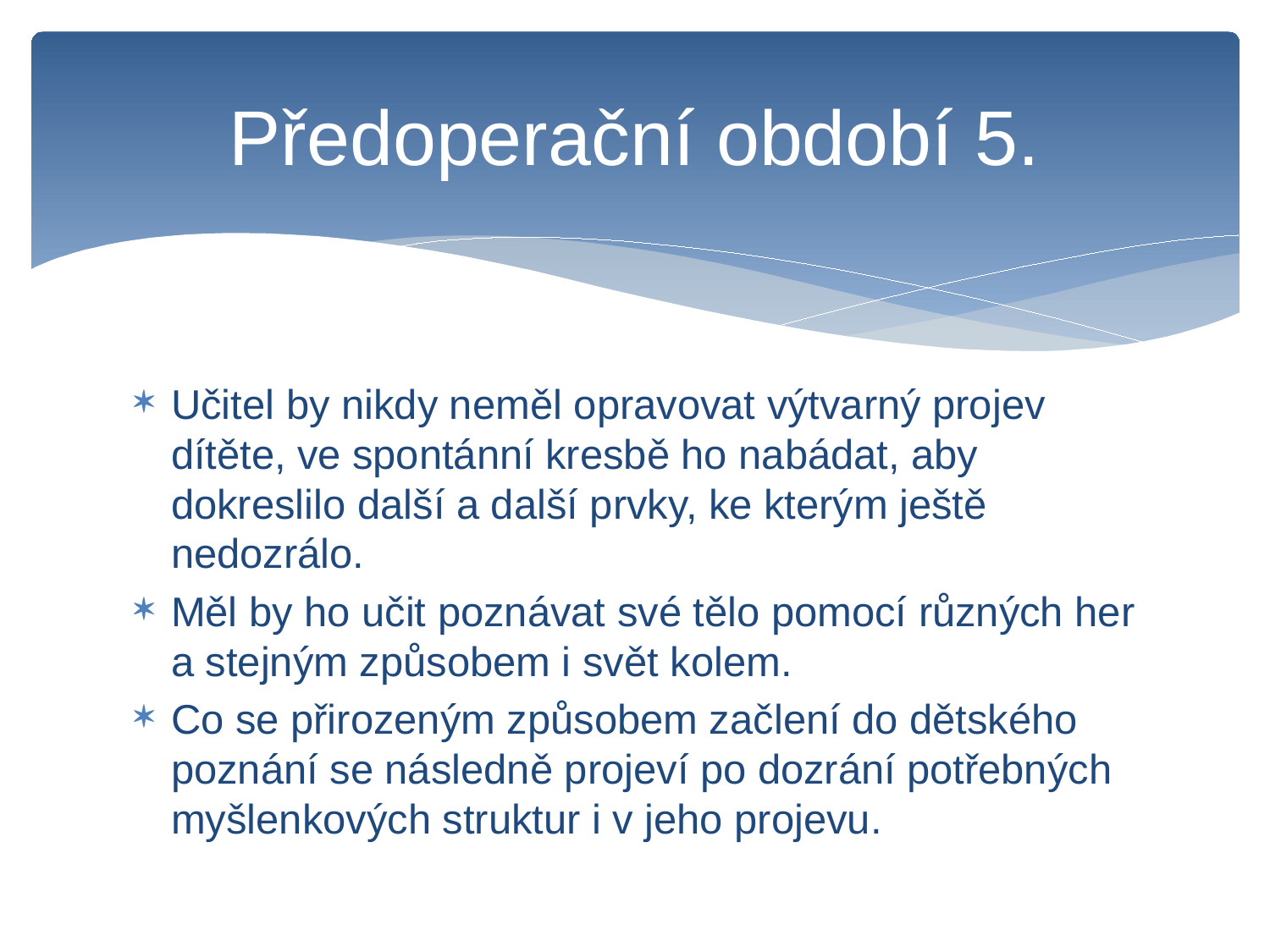

# Předoperační období 5.
Učitel by nikdy neměl opravovat výtvarný projev dítěte, ve spontánní kresbě ho nabádat, aby dokreslilo další a další prvky, ke kterým ještě nedozrálo.
Měl by ho učit poznávat své tělo pomocí různých her a stejným způsobem i svět kolem.
Co se přirozeným způsobem začlení do dětského poznání se následně projeví po dozrání potřebných myšlenkových struktur i v jeho projevu.